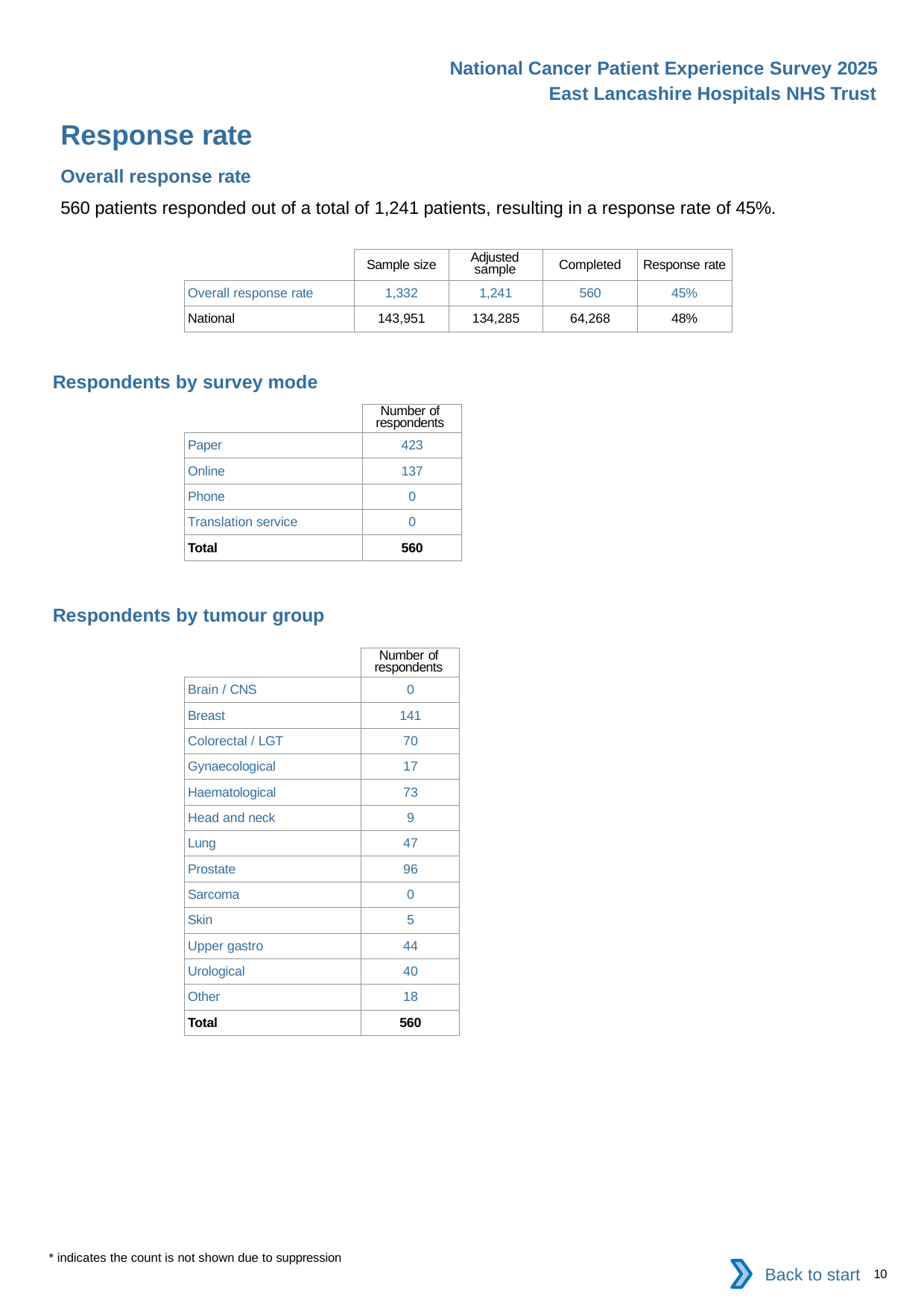

National Cancer Patient Experience Survey 2025
East Lancashire Hospitals NHS Trust
Response rate
Overall response rate
560 patients responded out of a total of 1,241 patients, resulting in a response rate of 45%.
|  | Sample size | Adjusted sample | Completed | Response rate |
| --- | --- | --- | --- | --- |
| Overall response rate | 1,332 | 1,241 | 560 | 45% |
| National | 143,951 | 134,285 | 64,268 | 48% |
Respondents by survey mode
|  | Number of respondents |
| --- | --- |
| Paper | 423 |
| Online | 137 |
| Phone | 0 |
| Translation service | 0 |
| Total | 560 |
Respondents by tumour group
|  | Number of respondents |
| --- | --- |
| Brain / CNS | 0 |
| Breast | 141 |
| Colorectal / LGT | 70 |
| Gynaecological | 17 |
| Haematological | 73 |
| Head and neck | 9 |
| Lung | 47 |
| Prostate | 96 |
| Sarcoma | 0 |
| Skin | 5 |
| Upper gastro | 44 |
| Urological | 40 |
| Other | 18 |
| Total | 560 |
* indicates the count is not shown due to suppression
Back to start

10